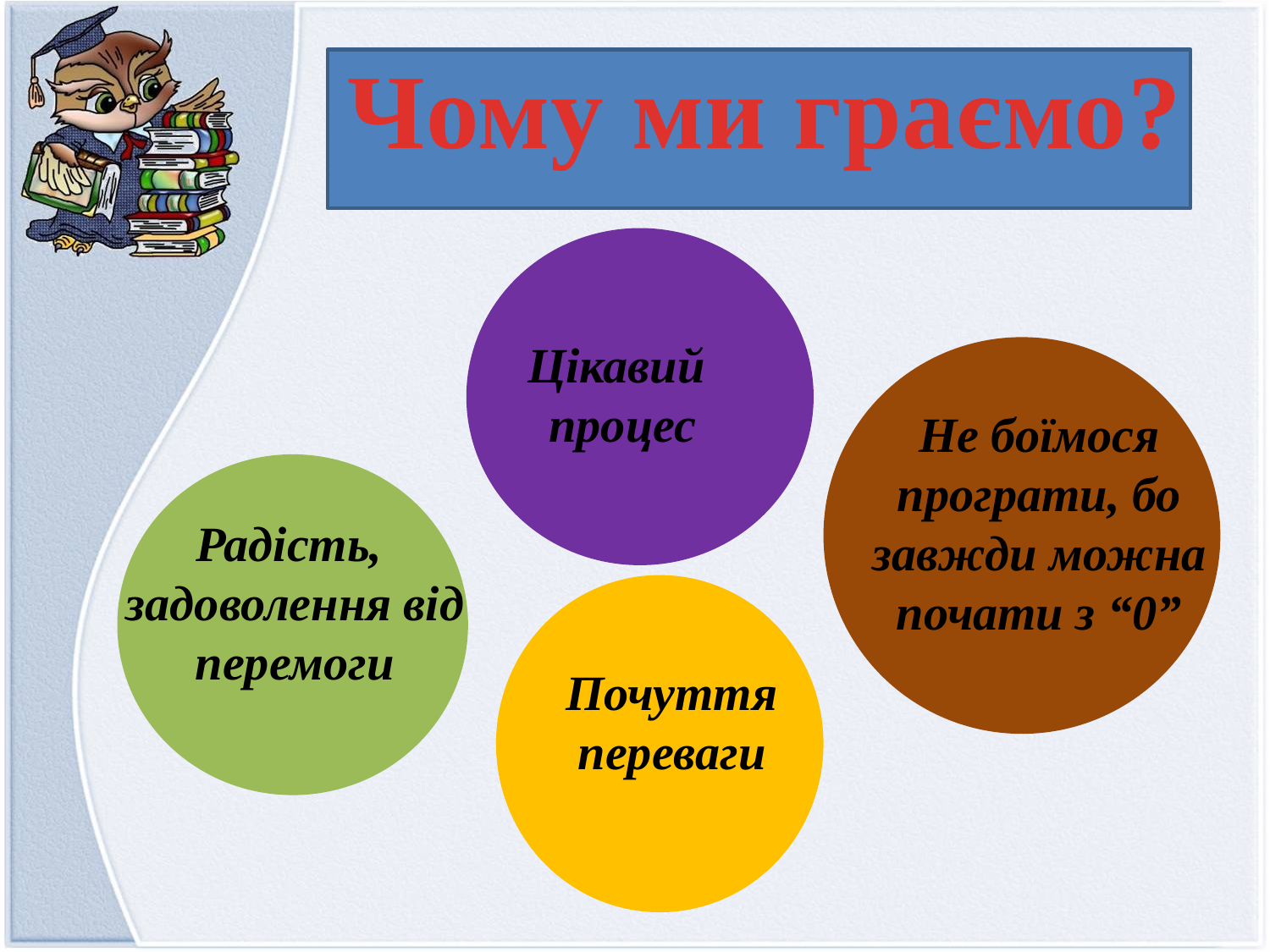

Чому ми граємо?

Цікавий
процес

Не боїмося програти, бо завжди можна почати з “0”

Радість,
задоволення від перемоги

Почуття переваги